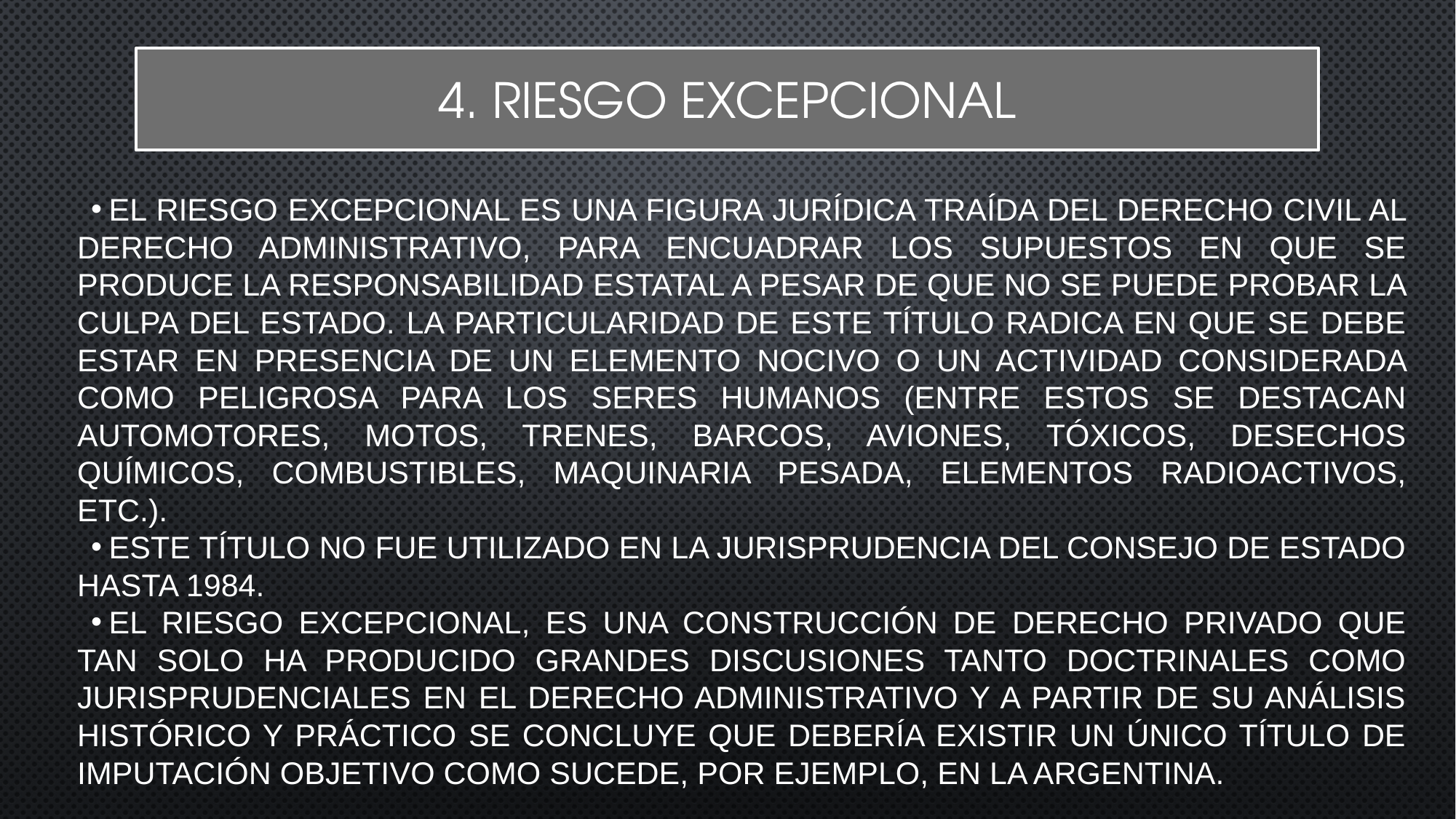

# 4. RIESGO EXCEPCIONAL
El riesgo excepcional es una figura jurídica traída del derecho civil al derecho administrativo, para encuadrar los supuestos en que se produce la responsabilidad estatal a pesar de que no se puede probar la culpa del Estado. La particularidad de este título radica en que se debe estar en presencia de un elemento nocivo o un actividad considerada como peligrosa para los seres humanos (entre estos se destacan automotores, motos, trenes, barcos, aviones, tóxicos, desechos químicos, combustibles, maquinaria pesada, elementos radioactivos, etc.).
Este título no fue utilizado en la jurisprudencia del Consejo de Estado hasta 1984.
El riesgo excepcional, es una construcción de derecho privado que tan solo ha producido grandes discusiones tanto doctrinales como jurisprudenciales en el derecho administrativo y a partir de su análisis histórico y práctico se concluye que debería existir un único título de imputación objetivo como sucede, por ejemplo, en la Argentina.